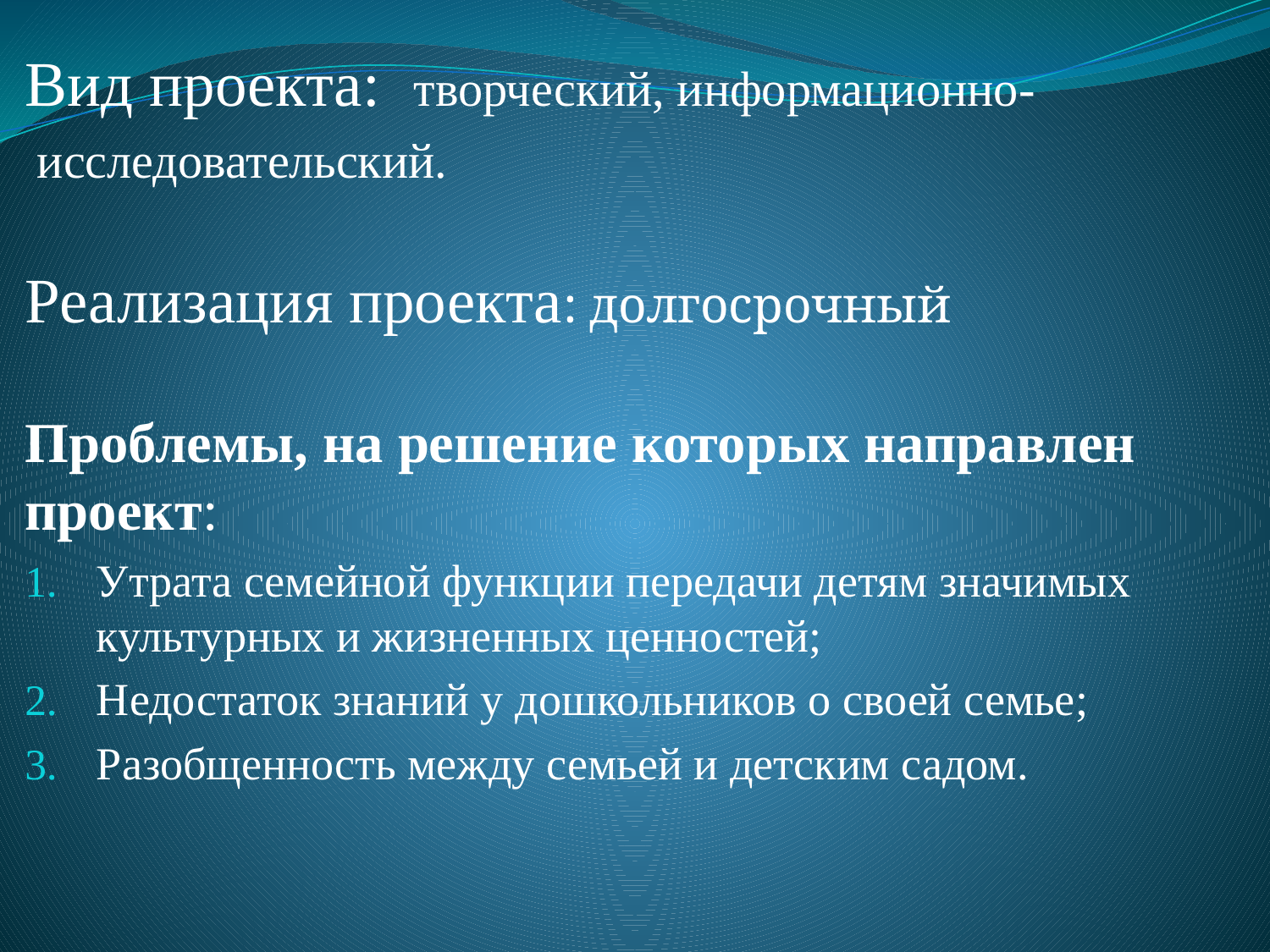

Вид проекта:  творческий, информационно-
 исследовательский.
Реализация проекта: долгосрочный
Проблемы, на решение которых направлен проект:
Утрата семейной функции передачи детям значимых культурных и жизненных ценностей;
Недостаток знаний у дошкольников о своей семье;
Разобщенность между семьей и детским садом.
#